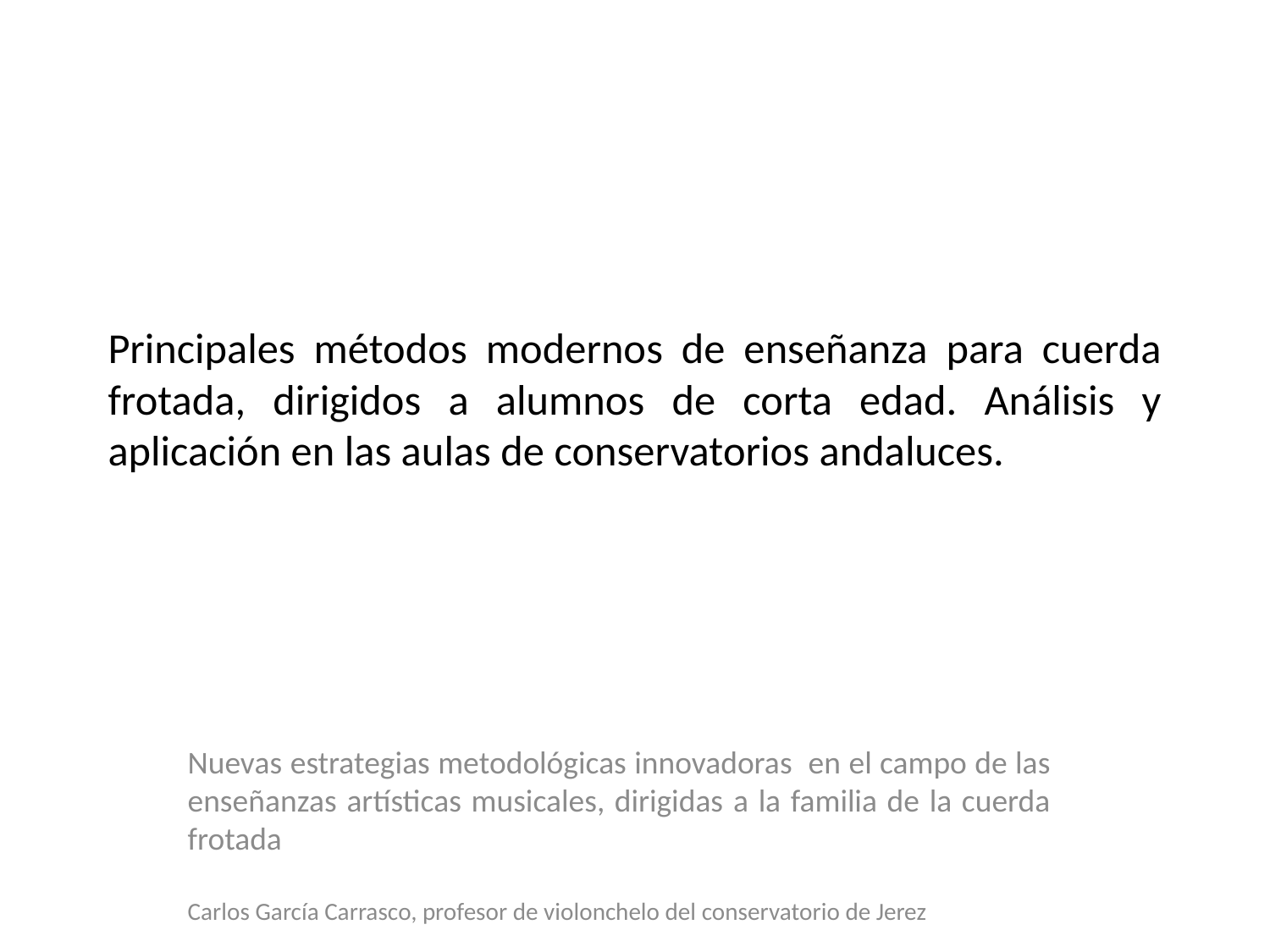

# Principales métodos modernos de enseñanza para cuerda frotada, dirigidos a alumnos de corta edad. Análisis y aplicación en las aulas de conservatorios andaluces.
Nuevas estrategias metodológicas innovadoras  en el campo de las enseñanzas artísticas musicales, dirigidas a la familia de la cuerda frotada

Carlos García Carrasco, profesor de violonchelo del conservatorio de Jerez